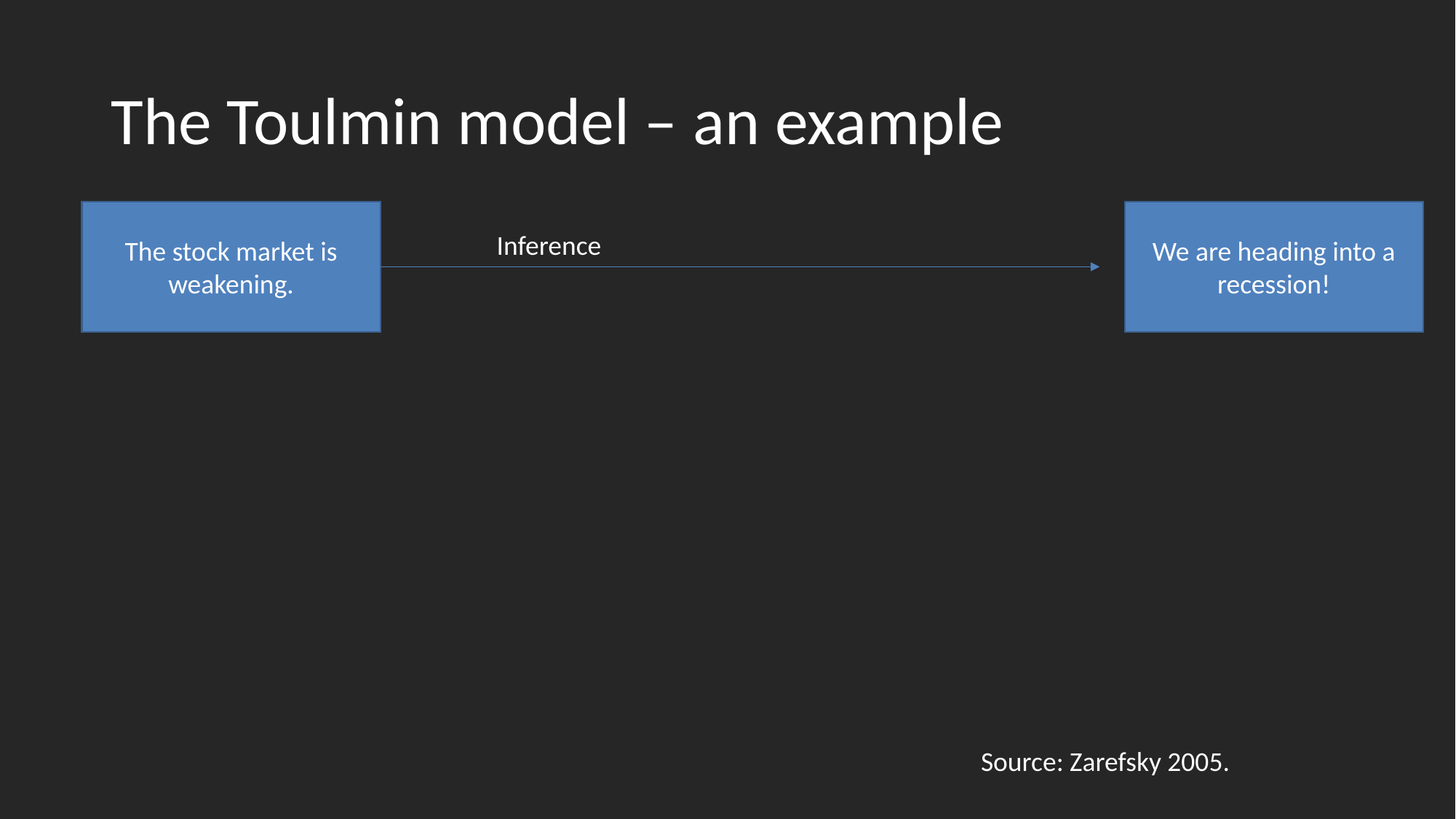

# The Toulmin model – an example
The stock market is weakening.
We are heading into a recession!
Inference
Source: Zarefsky 2005.